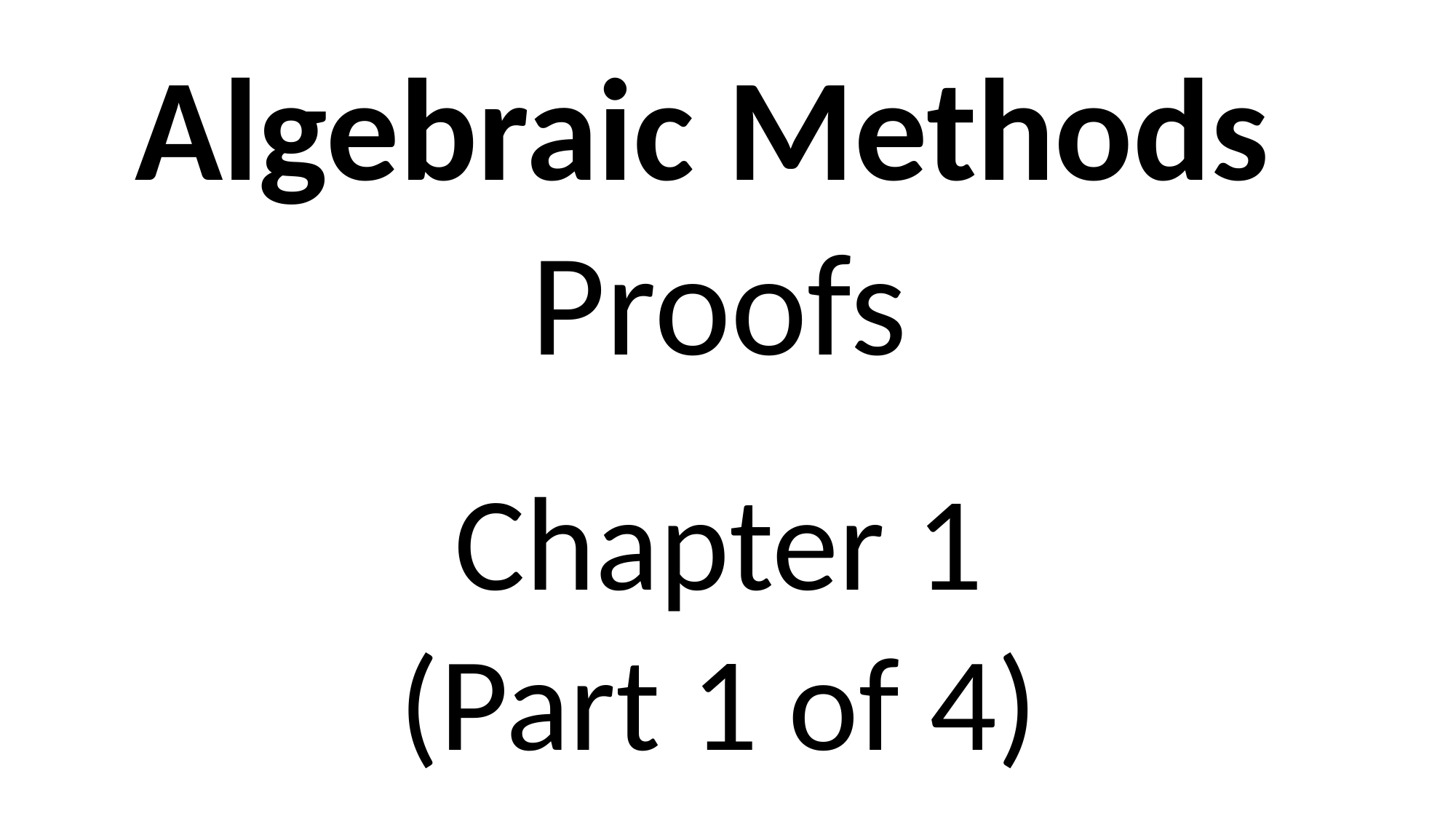

Algebraic Methods
Proofs

Chapter 1
(Part 1 of 4)